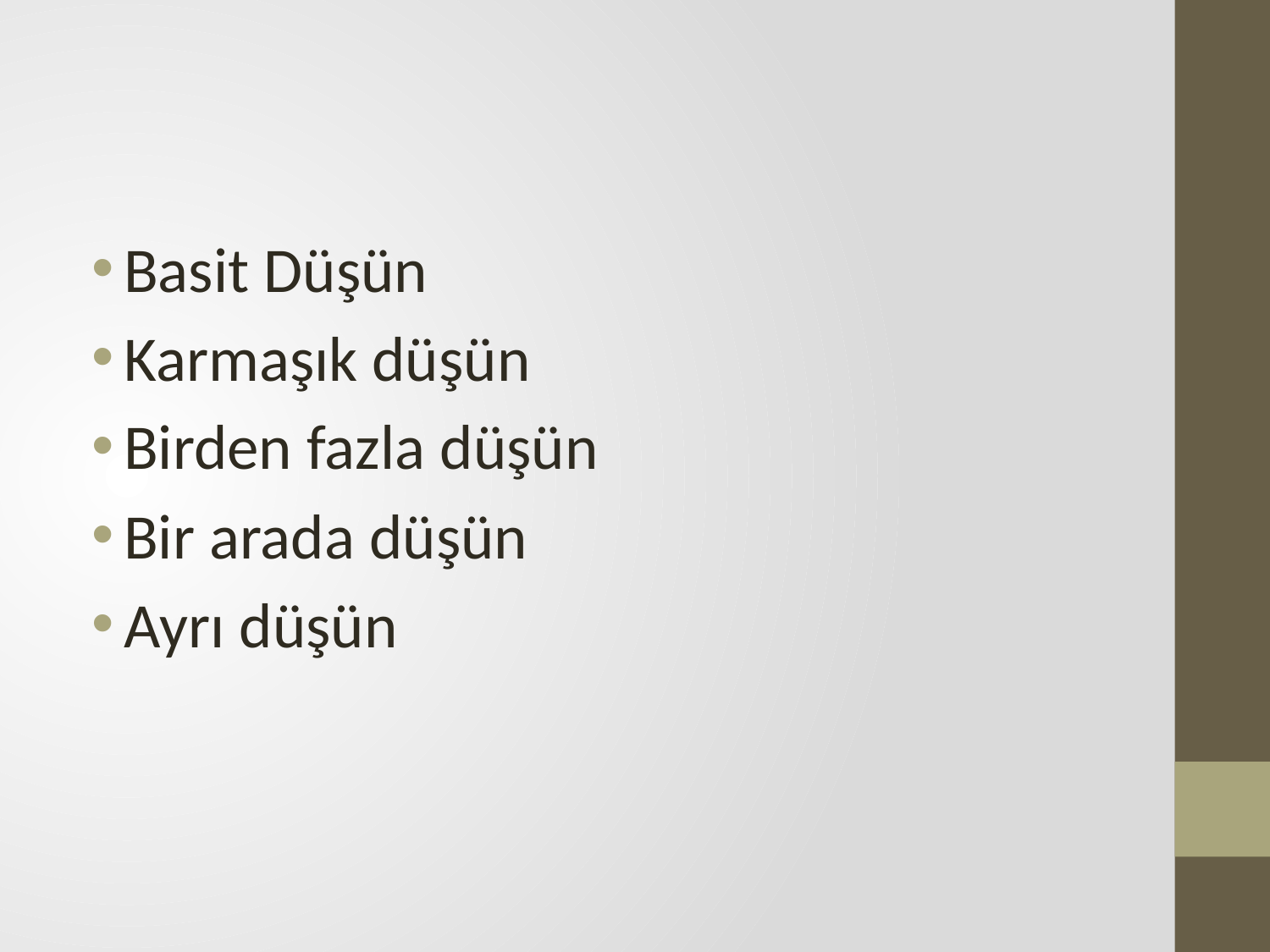

#
Basit Düşün
Karmaşık düşün
Birden fazla düşün
Bir arada düşün
Ayrı düşün